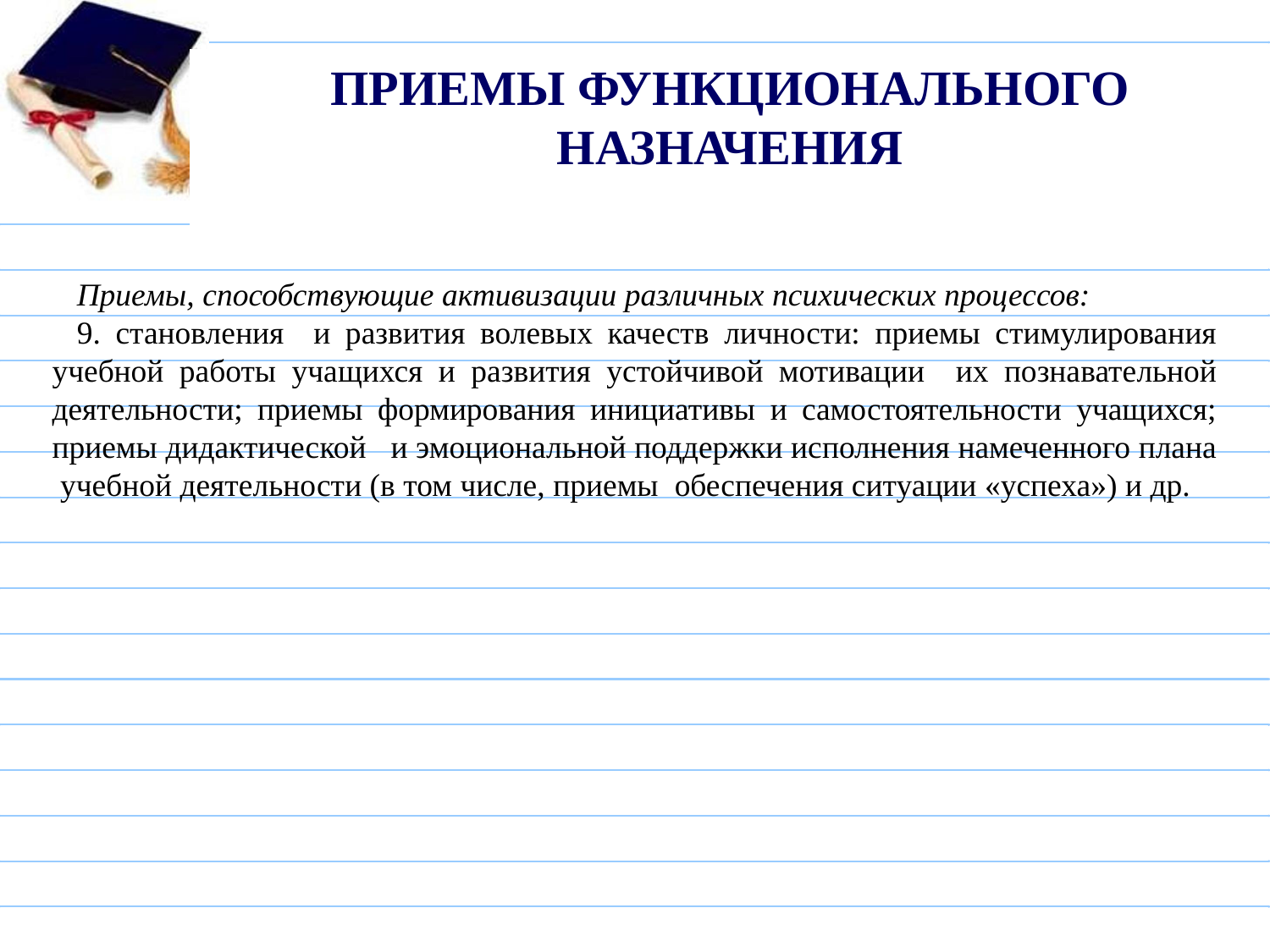

# Приемы функционального назначения
Приемы, способствующие активизации различных психических процессов:
9. становления  и развития волевых качеств личности: приемы стимулирования учебной работы учащихся и развития устойчивой мотивации  их познавательной деятельности; приемы формирования инициативы и самостоятельности учащихся; приемы дидактической   и эмоциональной поддержки исполнения намеченного плана  учебной деятельности (в том числе, приемы  обеспечения ситуации «успеха») и др.